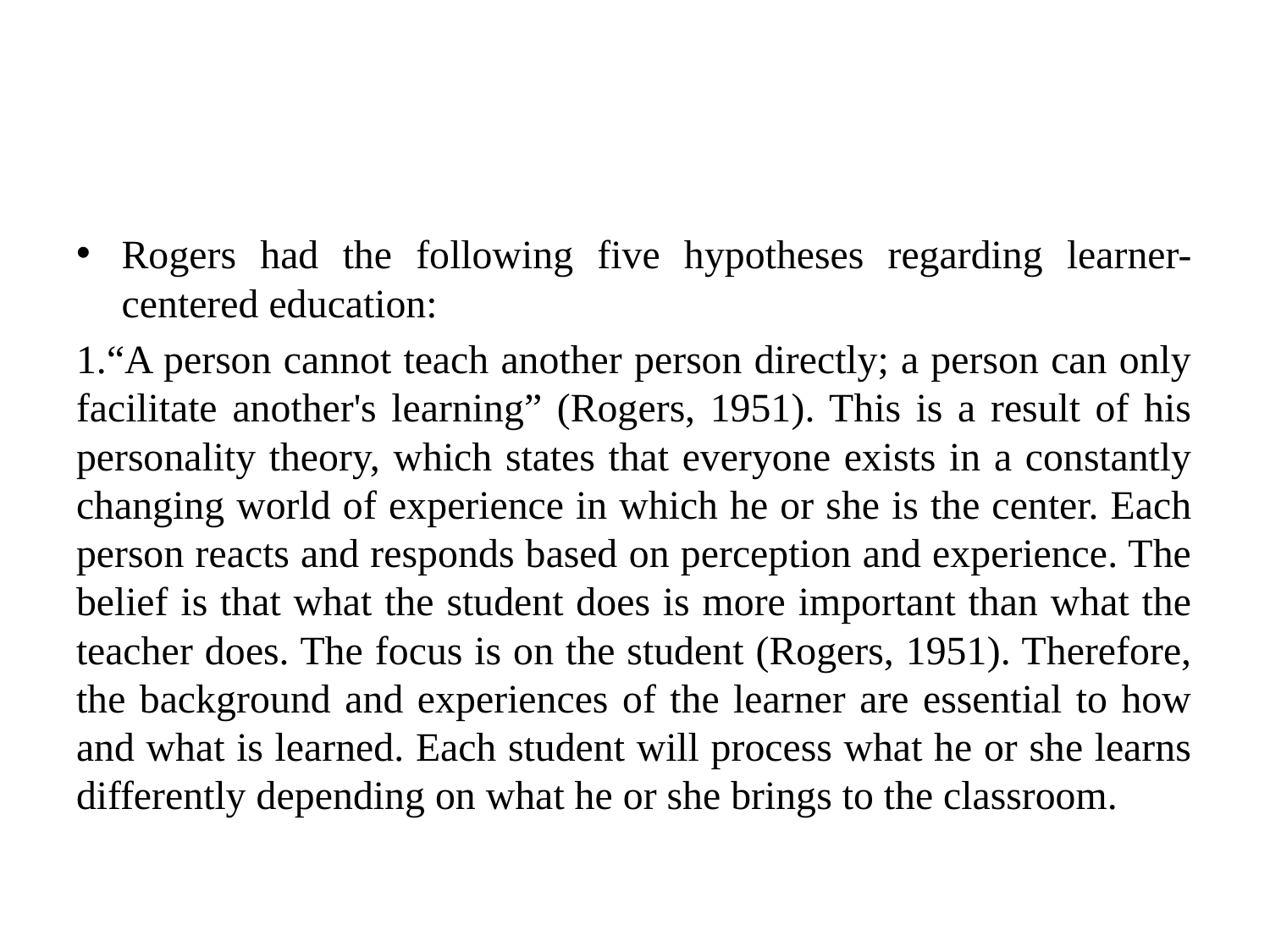

#
Rogers had the following five hypotheses regarding learner-centered education:
1.“A person cannot teach another person directly; a person can only facilitate another's learning” (Rogers, 1951). This is a result of his personality theory, which states that everyone exists in a constantly changing world of experience in which he or she is the center. Each person reacts and responds based on perception and experience. The belief is that what the student does is more important than what the teacher does. The focus is on the student (Rogers, 1951). Therefore, the background and experiences of the learner are essential to how and what is learned. Each student will process what he or she learns differently depending on what he or she brings to the classroom.